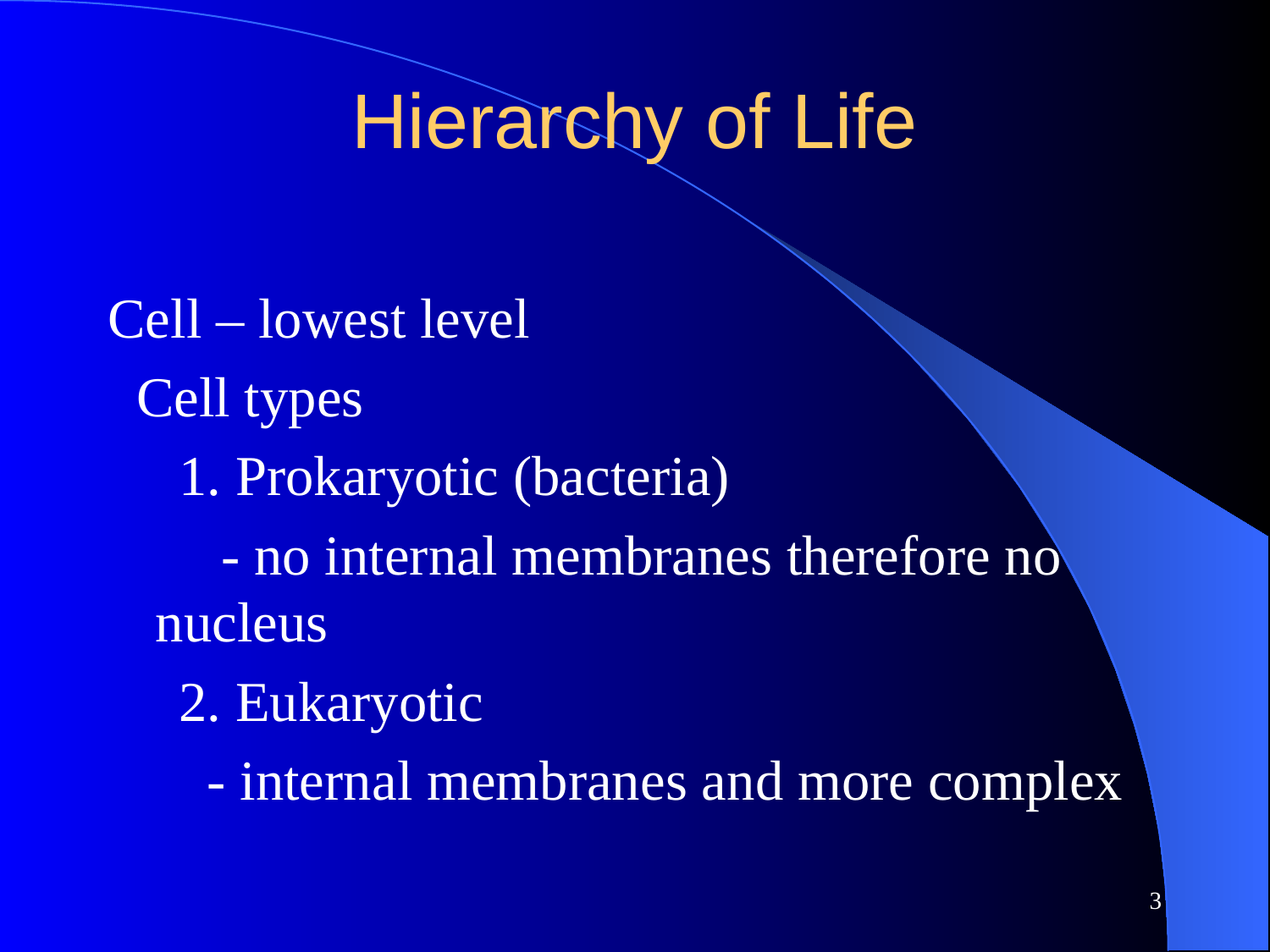

# Hierarchy of Life
Cell – lowest level
  Cell types
     1. Prokaryotic (bacteria)
        - no internal membranes therefore no nucleus
     2. Eukaryotic
       - internal membranes and more complex
3